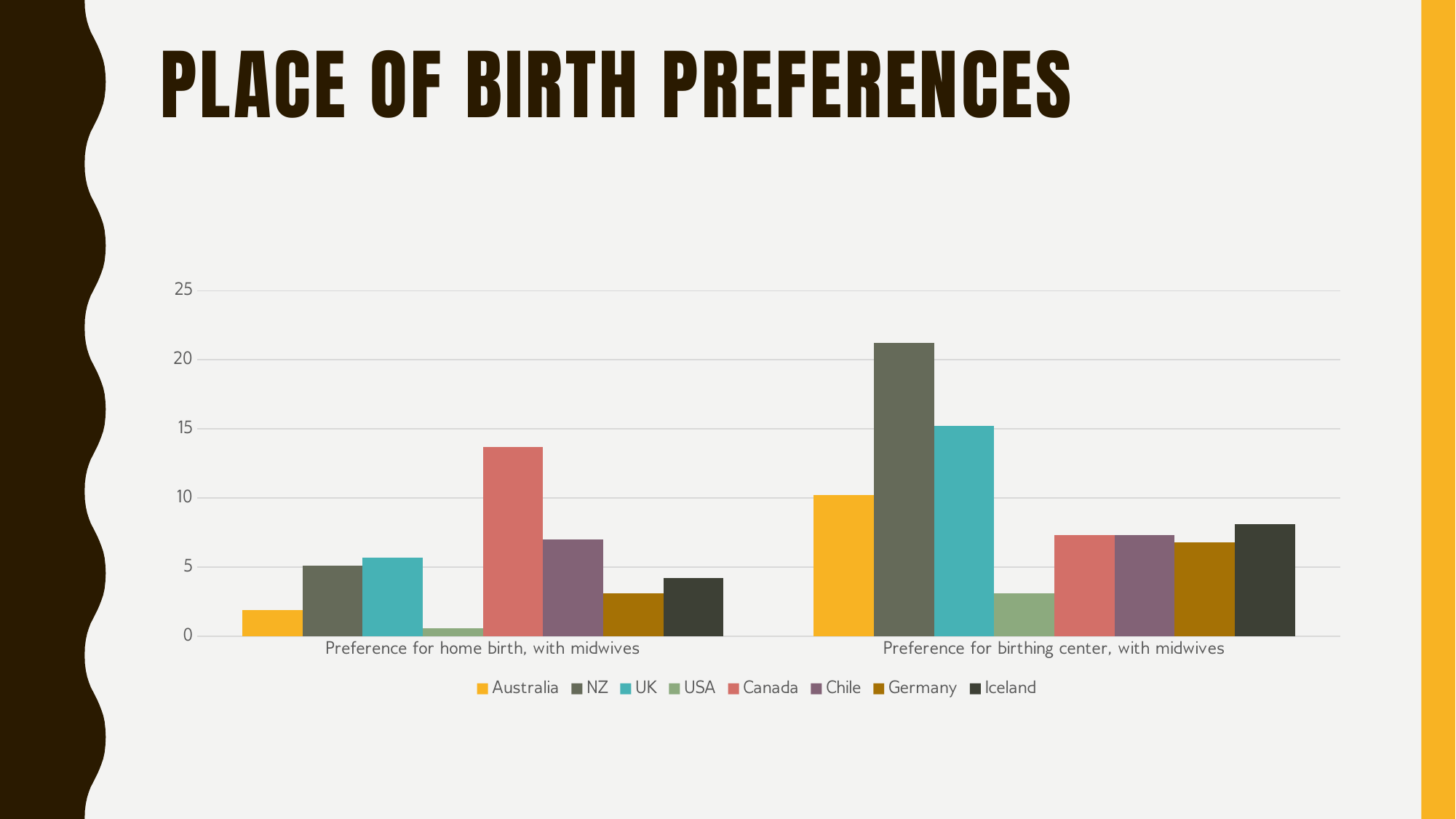

# Place of birth Preferences

### Chart

| Category | Australia | NZ | UK | USA | Canada | Chile | Germany | Iceland |
|---|---|---|---|---|---|---|---|---|
| Preference for home birth, with midwives | 1.9 | 5.1 | 5.7 | 0.6 | 13.7 | 7.0 | 3.1 | 4.2 |
| Preference for birthing center, with midwives | 10.2 | 21.2 | 15.2 | 3.1 | 7.3 | 7.3 | 6.8 | 8.1 |